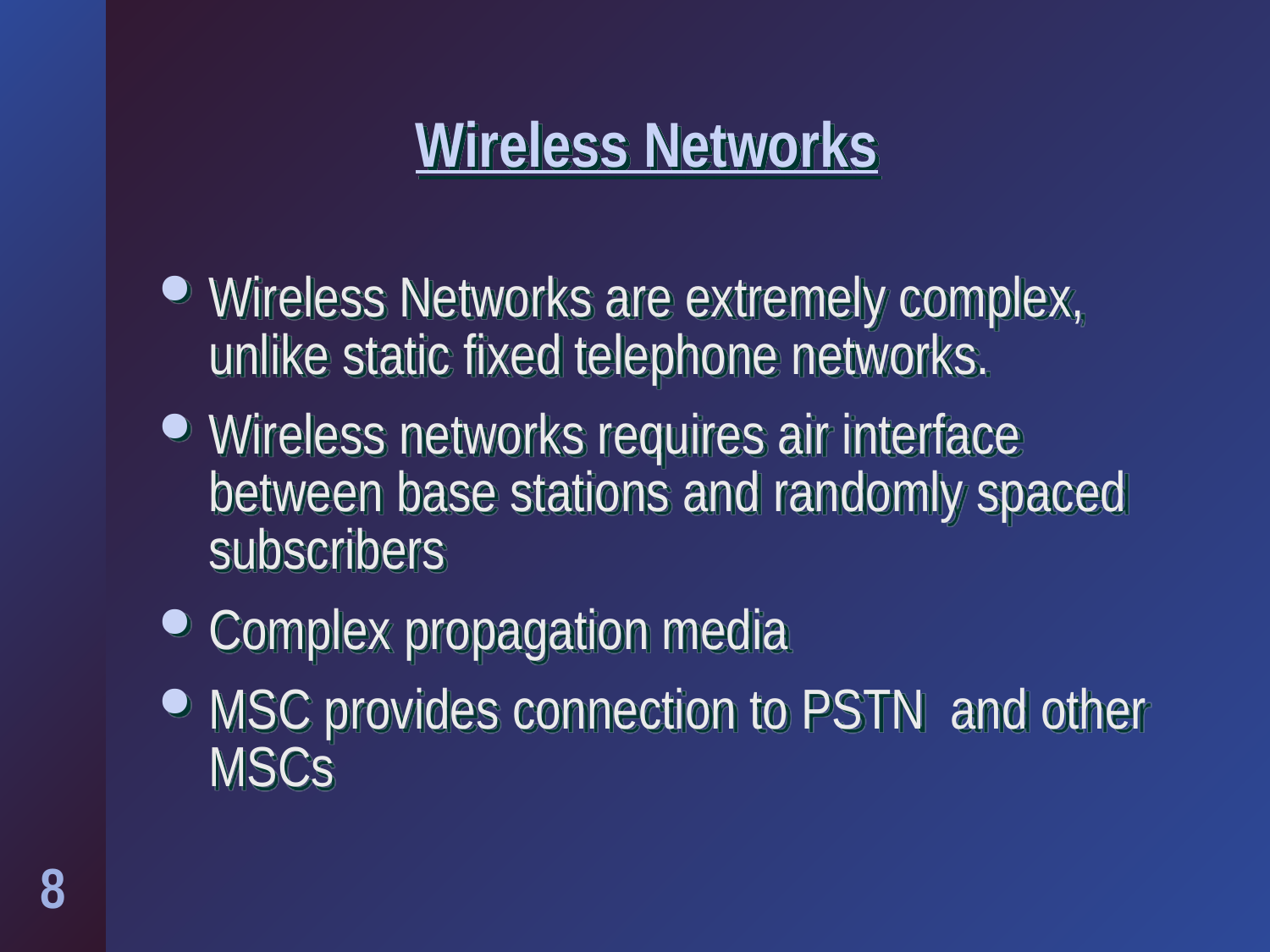

# Wireless Networks
Wireless Networks are extremely complex, unlike static fixed telephone networks.
Wireless networks requires air interface between base stations and randomly spaced subscribers
Complex propagation media
MSC provides connection to PSTN  and other MSCs